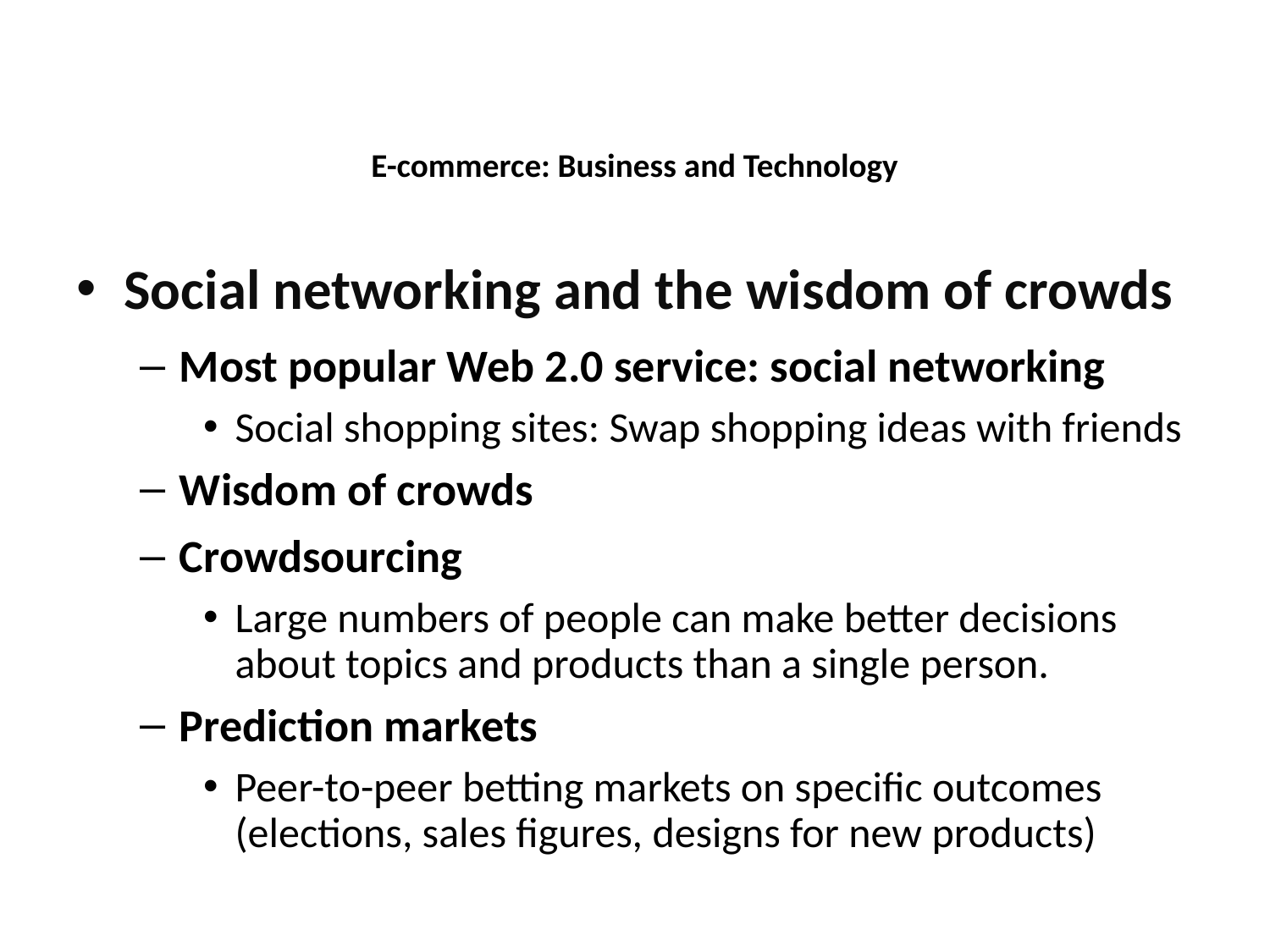

E-commerce: Business and Technology

Social networking and the wisdom of crowds
Most popular Web 2.0 service: social networking
Social shopping sites: Swap shopping ideas with friends
Wisdom of crowds
Crowdsourcing
Large numbers of people can make better decisions about topics and products than a single person.
Prediction markets
Peer-to-peer betting markets on specific outcomes (elections, sales figures, designs for new products)